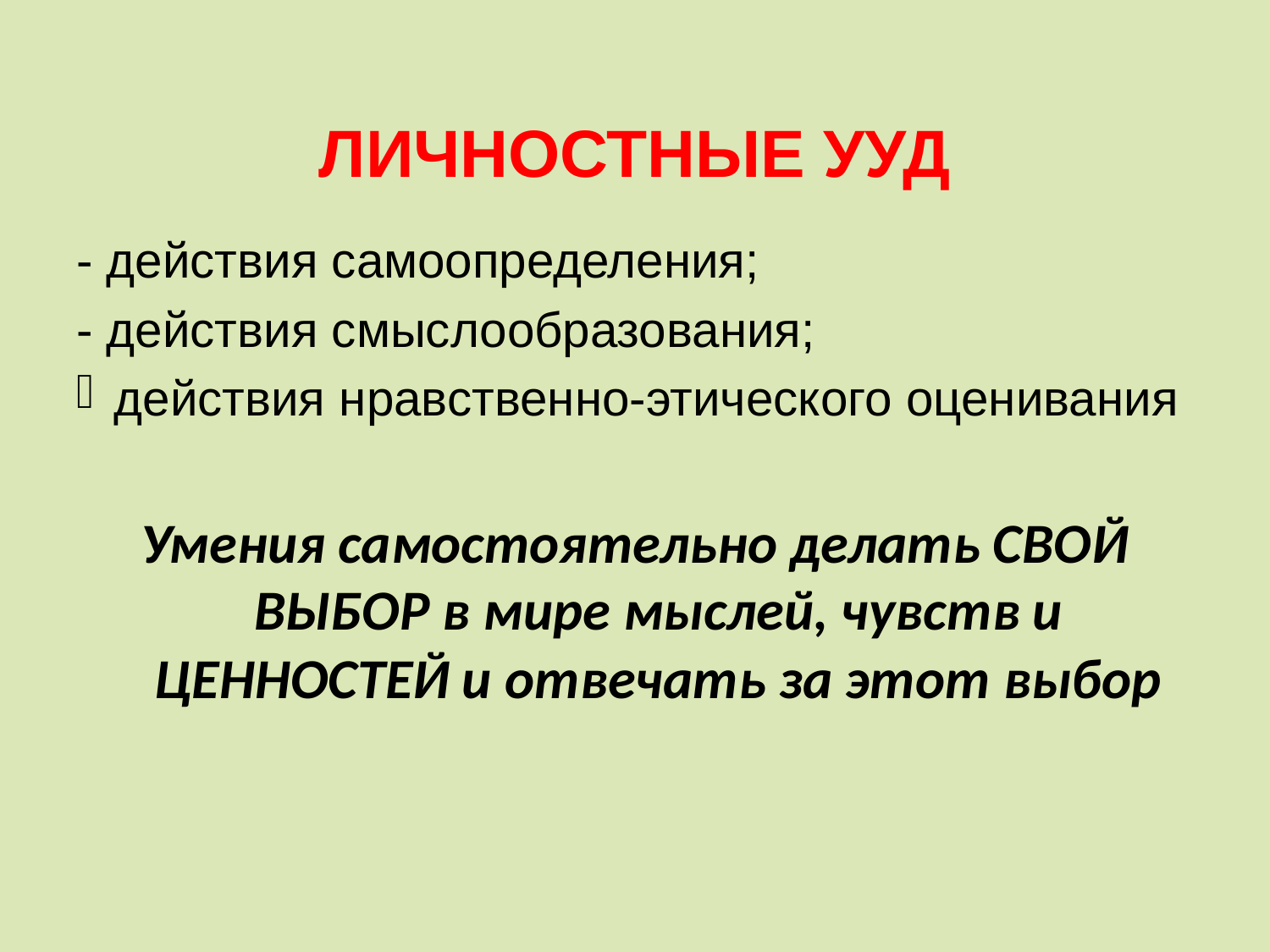

ЛИЧНОСТНЫЕ УУД
- действия самоопределения;
- действия смыслообразования;
действия нравственно-этического оценивания

Умения самостоятельно делать СВОЙ ВЫБОР в мире мыслей, чувств и ЦЕННОСТЕЙ и отвечать за этот выбор